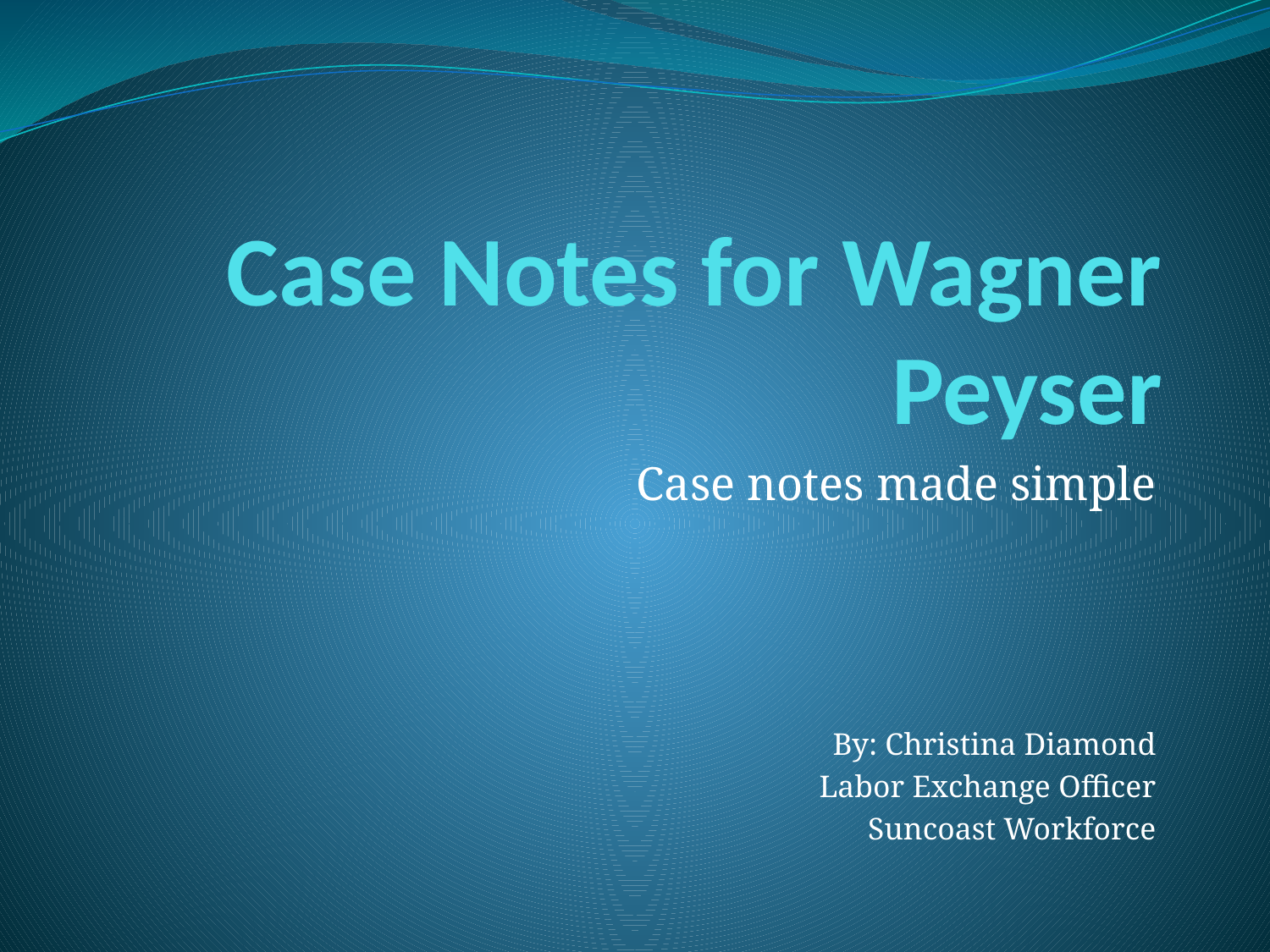

# Case Notes for Wagner Peyser
Case notes made simple

By: Christina Diamond
Labor Exchange Officer
Suncoast Workforce